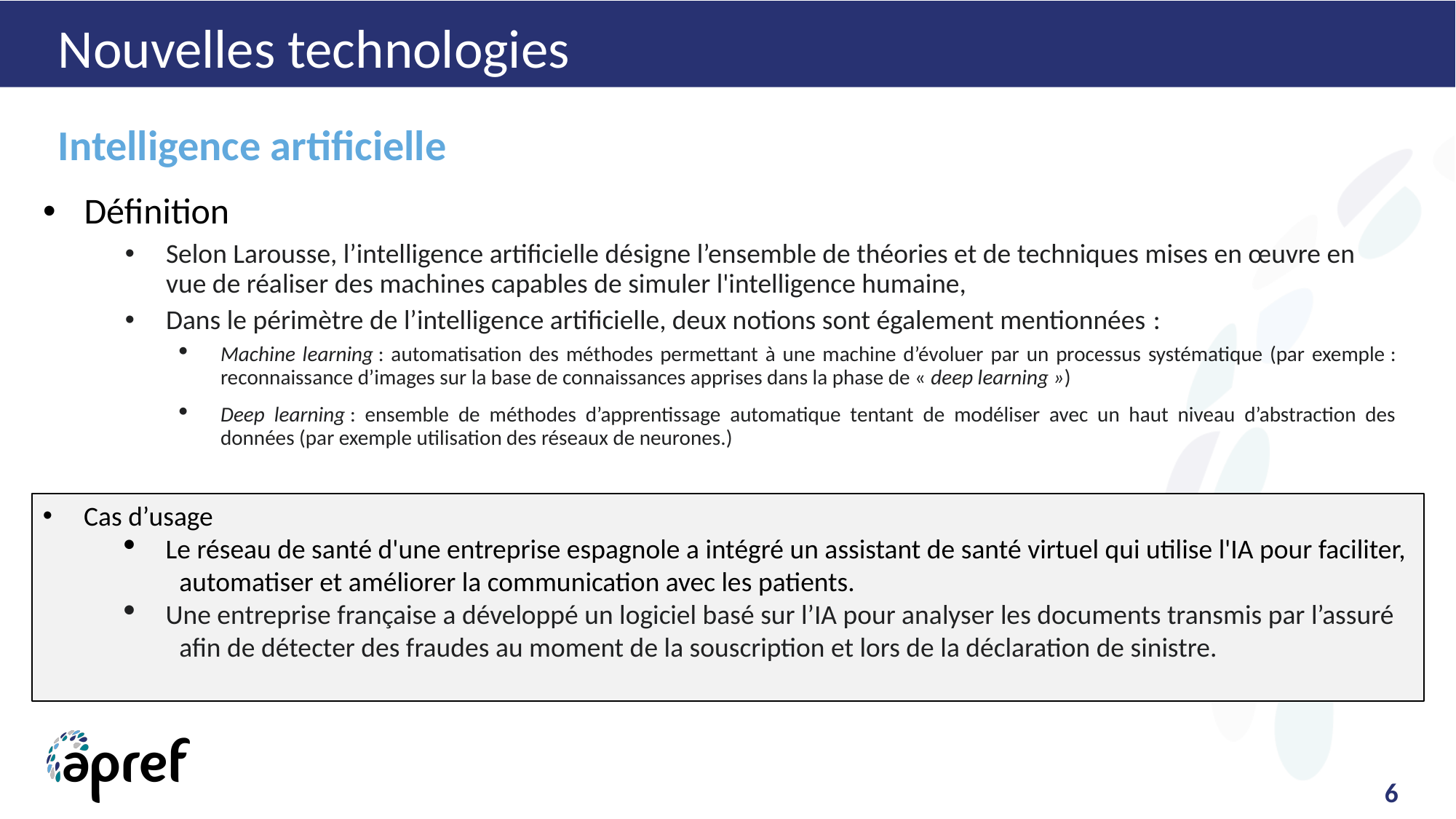

# Nouvelles technologies
Intelligence artificielle
Définition
Selon Larousse, l’intelligence artificielle désigne l’ensemble de théories et de techniques mises en œuvre en vue de réaliser des machines capables de simuler l'intelligence humaine,
Dans le périmètre de l’intelligence artificielle, deux notions sont également mentionnées :
Machine learning : automatisation des méthodes permettant à une machine d’évoluer par un processus systématique (par exemple : reconnaissance d’images sur la base de connaissances apprises dans la phase de « deep learning »)
Deep learning : ensemble de méthodes d’apprentissage automatique tentant de modéliser avec un haut niveau d’abstraction des données (par exemple utilisation des réseaux de neurones.)

Cas d’usage
Le réseau de santé d'une entreprise espagnole a intégré un assistant de santé virtuel qui utilise l'IA pour faciliter,
automatiser et améliorer la communication avec les patients.
Une entreprise française a développé un logiciel basé sur l’IA pour analyser les documents transmis par l’assuré
afin de détecter des fraudes au moment de la souscription et lors de la déclaration de sinistre.

6